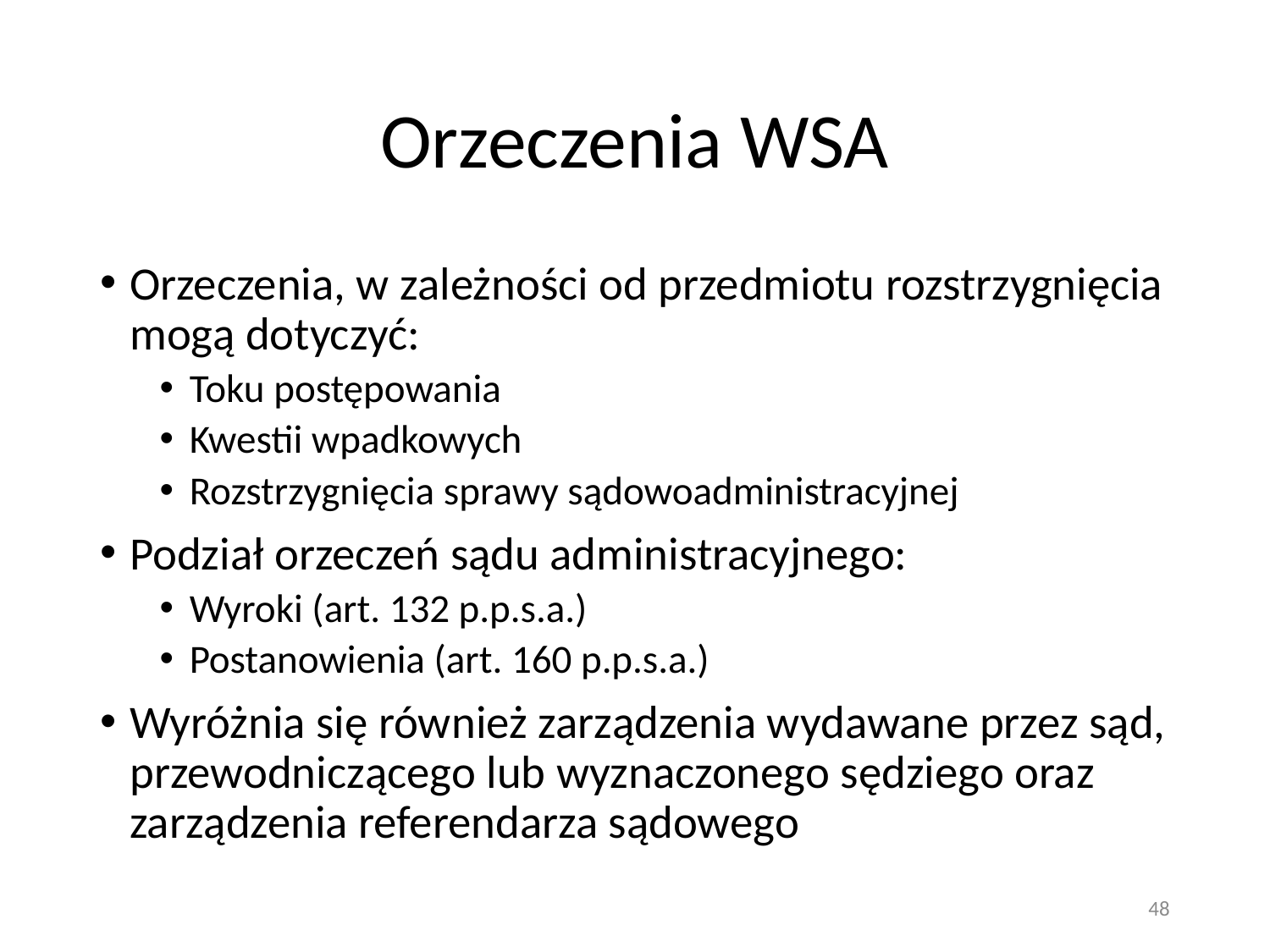

# Orzeczenia WSA
Orzeczenia, w zależności od przedmiotu rozstrzygnięcia mogą dotyczyć:
Toku postępowania
Kwestii wpadkowych
Rozstrzygnięcia sprawy sądowoadministracyjnej
Podział orzeczeń sądu administracyjnego:
Wyroki (art. 132 p.p.s.a.)
Postanowienia (art. 160 p.p.s.a.)
Wyróżnia się również zarządzenia wydawane przez sąd, przewodniczącego lub wyznaczonego sędziego oraz zarządzenia referendarza sądowego
48